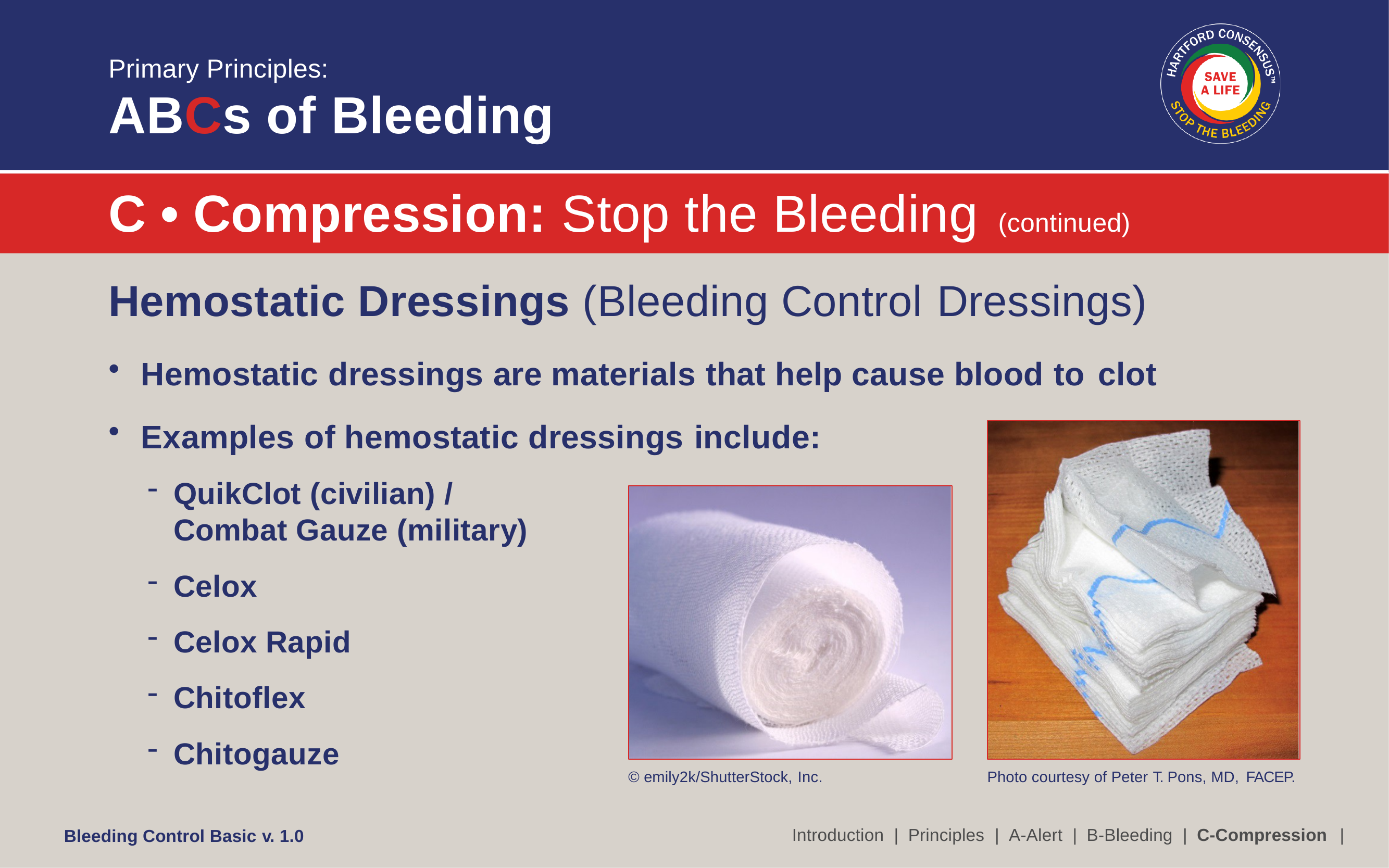

Primary Principles:
# ABCs of Bleeding

C • Compression: Stop the Bleeding (continued)
Hemostatic Dressings (Bleeding Control Dressings)
Hemostatic dressings are materials that help cause blood to clot
Examples of hemostatic dressings include:
QuikClot (civilian) /
Combat Gauze (military)
Celox
Celox Rapid
Chitoflex
Chitogauze

© emily2k/ShutterStock, Inc.
Photo courtesy of Peter T. Pons, MD, FACEP.
Introduction  |  Principles  |  A-Alert  |  B-Bleeding  |  C-Compression  |
Bleeding Control Basic v. 1.0